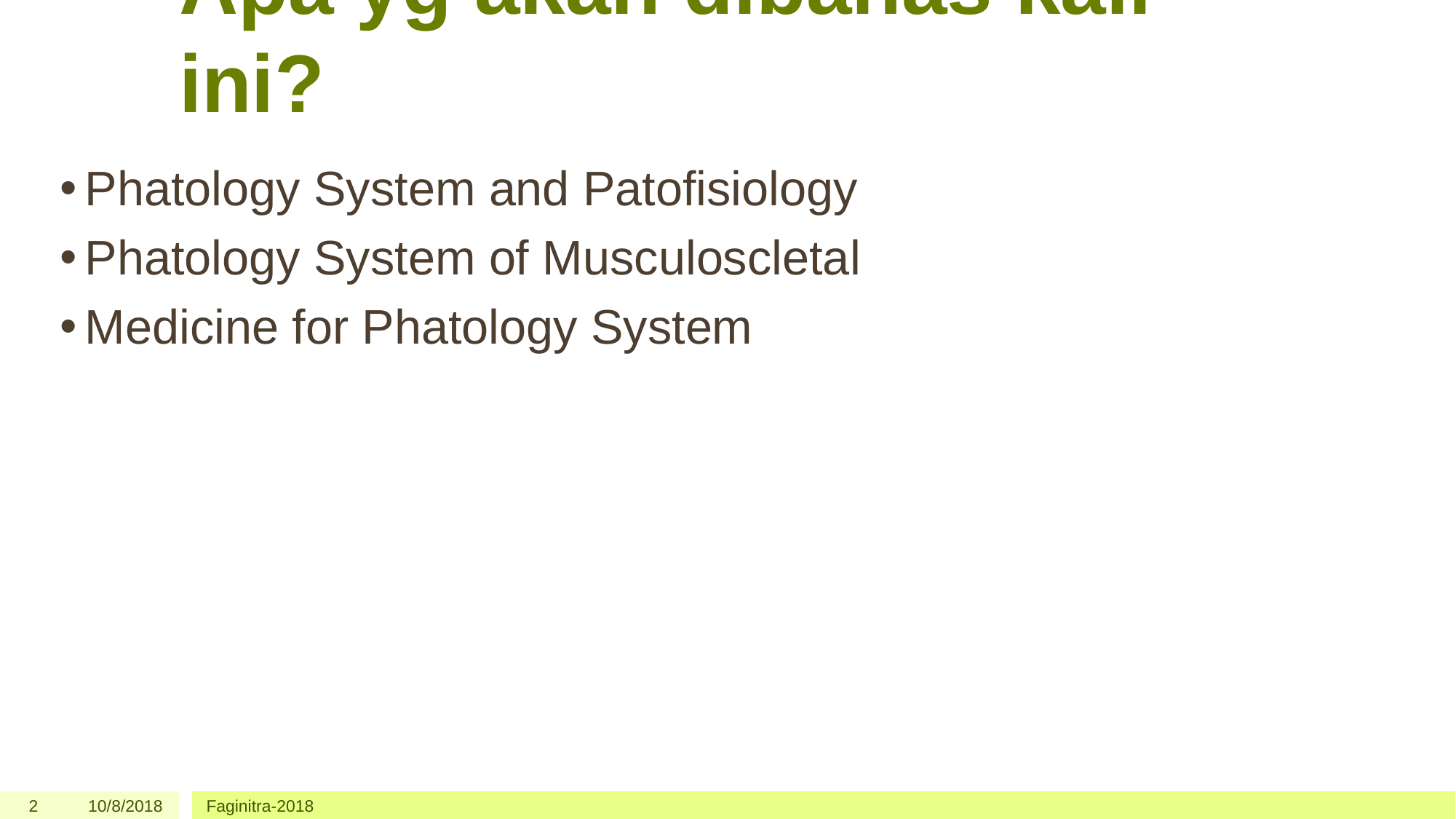

# Apa yg akan dibahas kali ini?
Phatology System and Patofisiology
Phatology System of Musculoscletal
Medicine for Phatology System

2
10/8/2018
Faginitra-2018